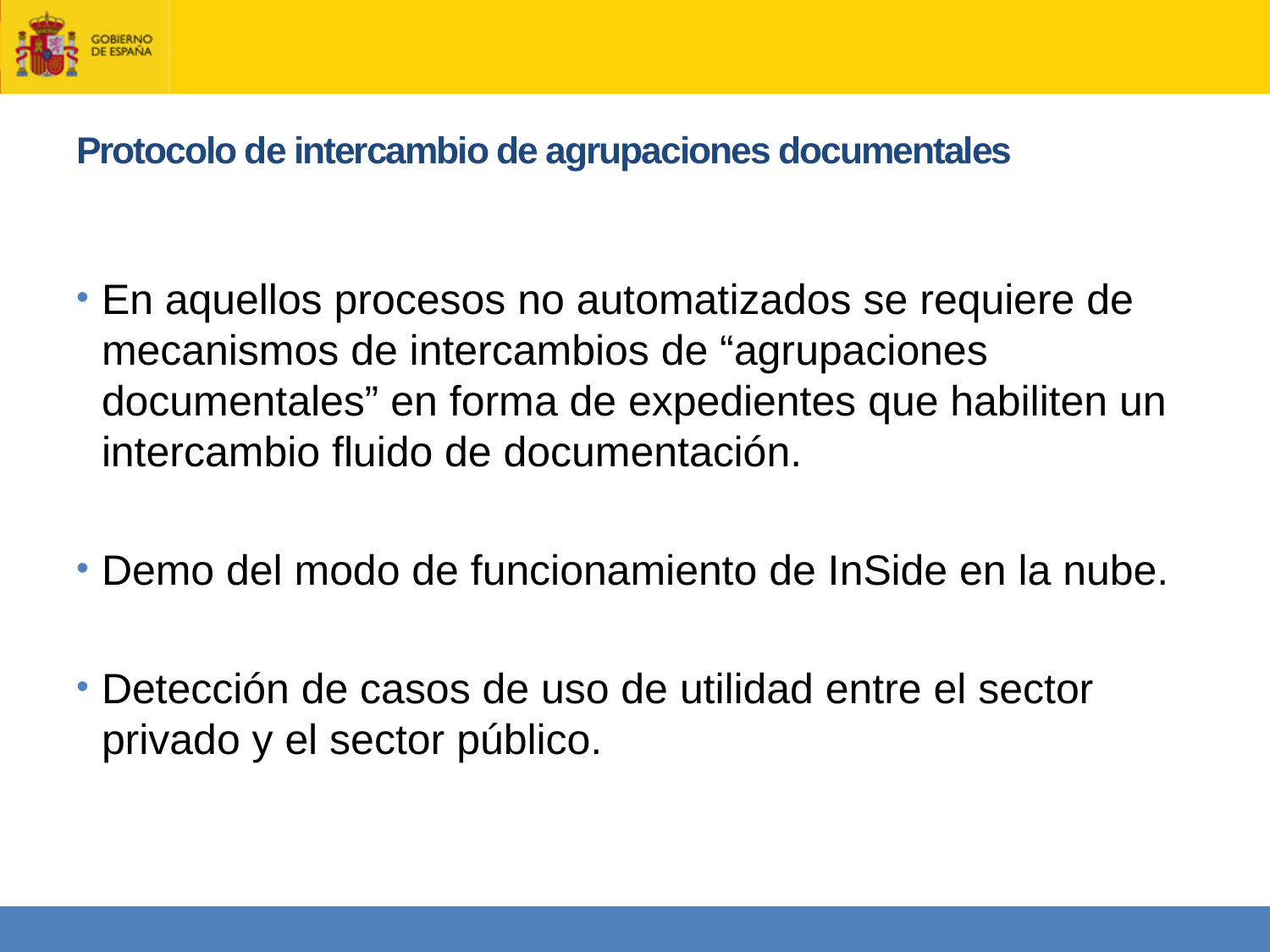

# Protocolo de intercambio de agrupaciones documentales

En aquellos procesos no automatizados se requiere de mecanismos de intercambios de “agrupaciones documentales” en forma de expedientes que habiliten un intercambio fluido de documentación.

Demo del modo de funcionamiento de InSide en la nube.

Detección de casos de uso de utilidad entre el sector privado y el sector público.